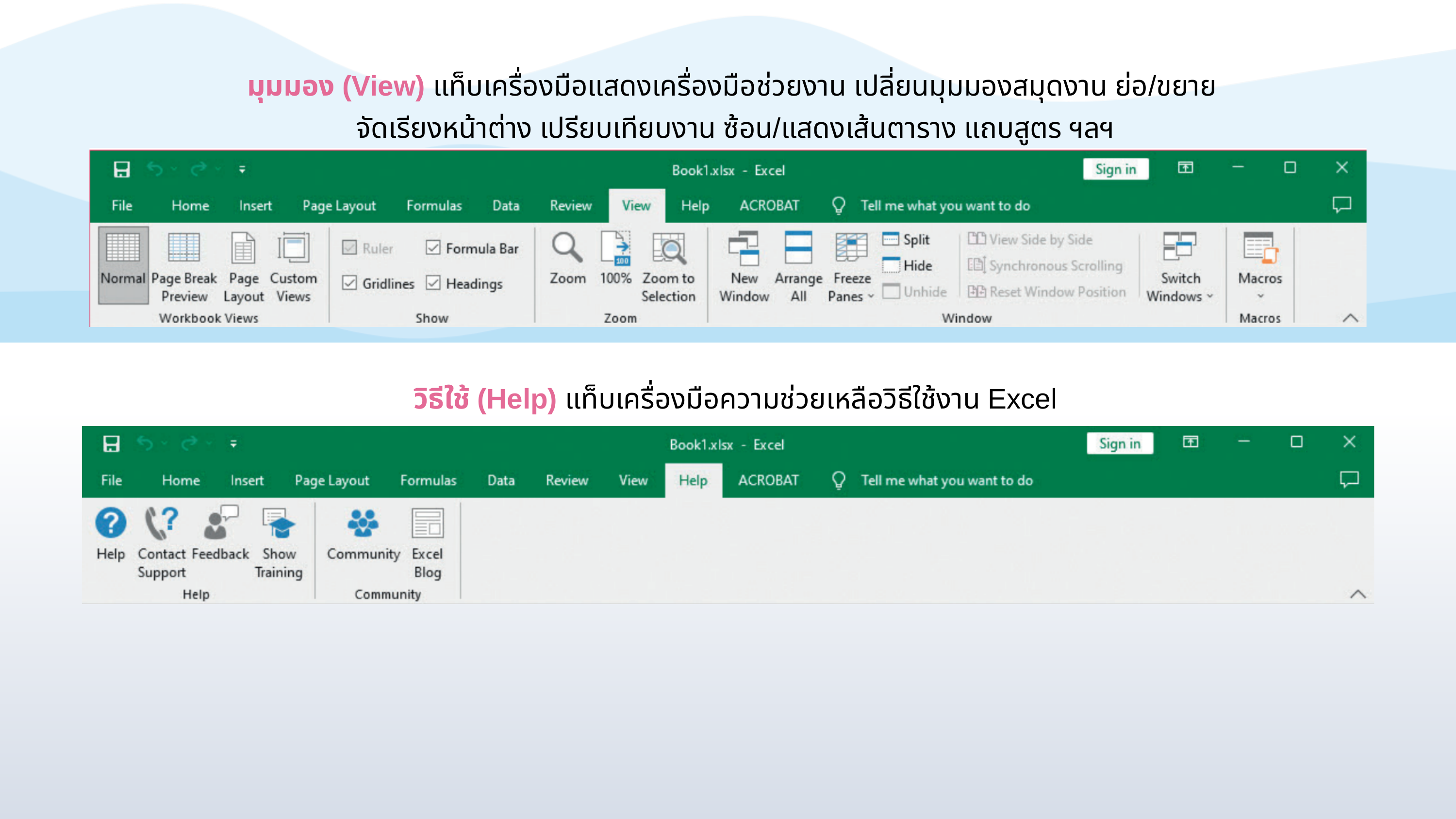

มุมมอง (View) แท็บเครื่องมือแสดงเครื่องมือช่วยงาน เปลี่ยนมุมมองสมุดงาน ย่อ/ขยาย
จัดเรียงหน้าต่าง เปรียบเทียบงาน ซ้อน/แสดงเส้นตาราง แถบสูตร ฯลฯ

วิธีใช้ (Help) แท็บเครื่องมือความช่วยเหลือวิธีใช้งาน Excel